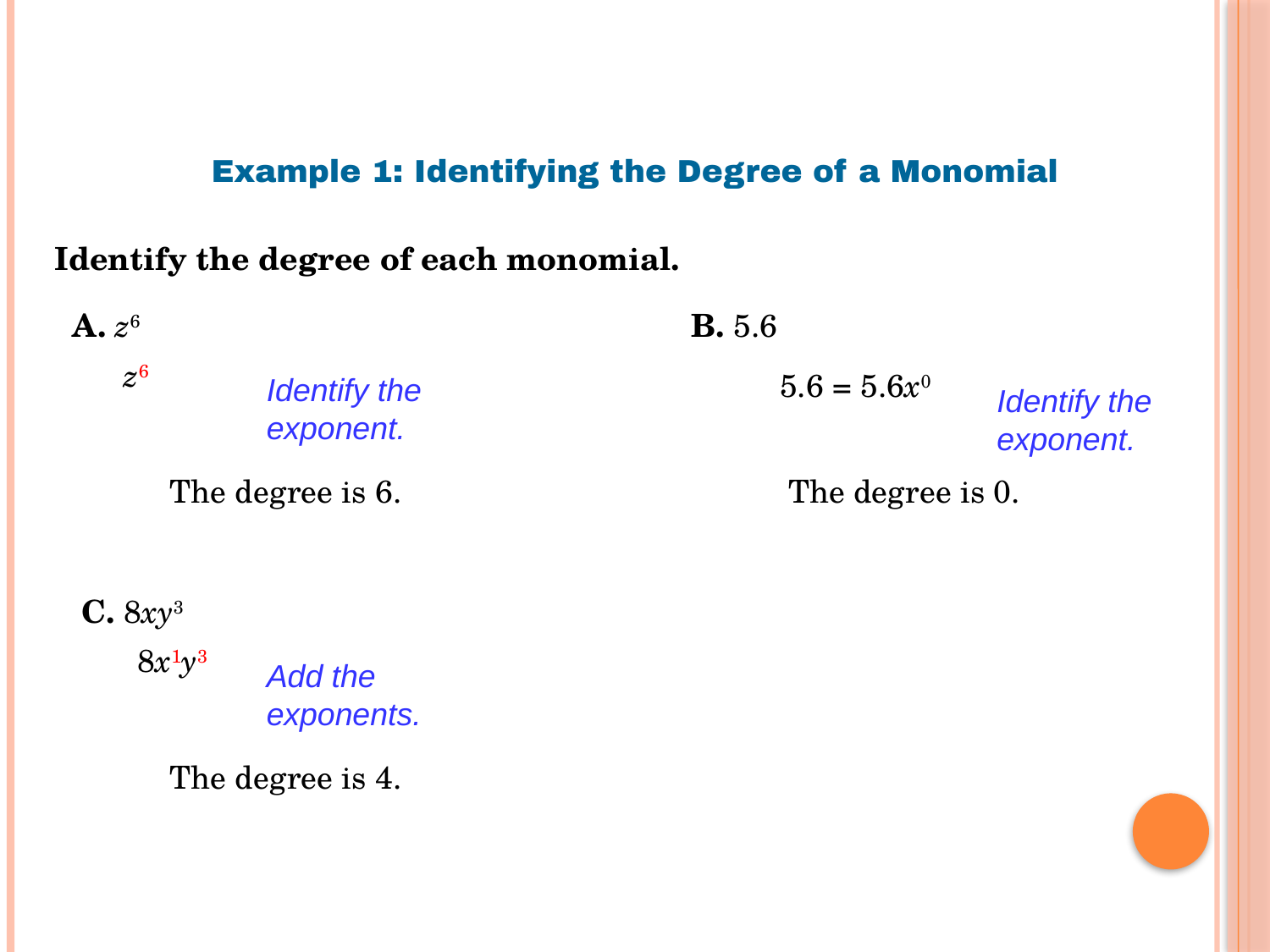

Example 1: Identifying the Degree of a Monomial
Identify the degree of each monomial.
A. z6
B. 5.6
z6
Identify the
exponent.
5.6 = 5.6x0
Identify the
exponent.
The degree is 6.
The degree is 0.
C. 8xy3
8x1y3
Add the
exponents.
The degree is 4.